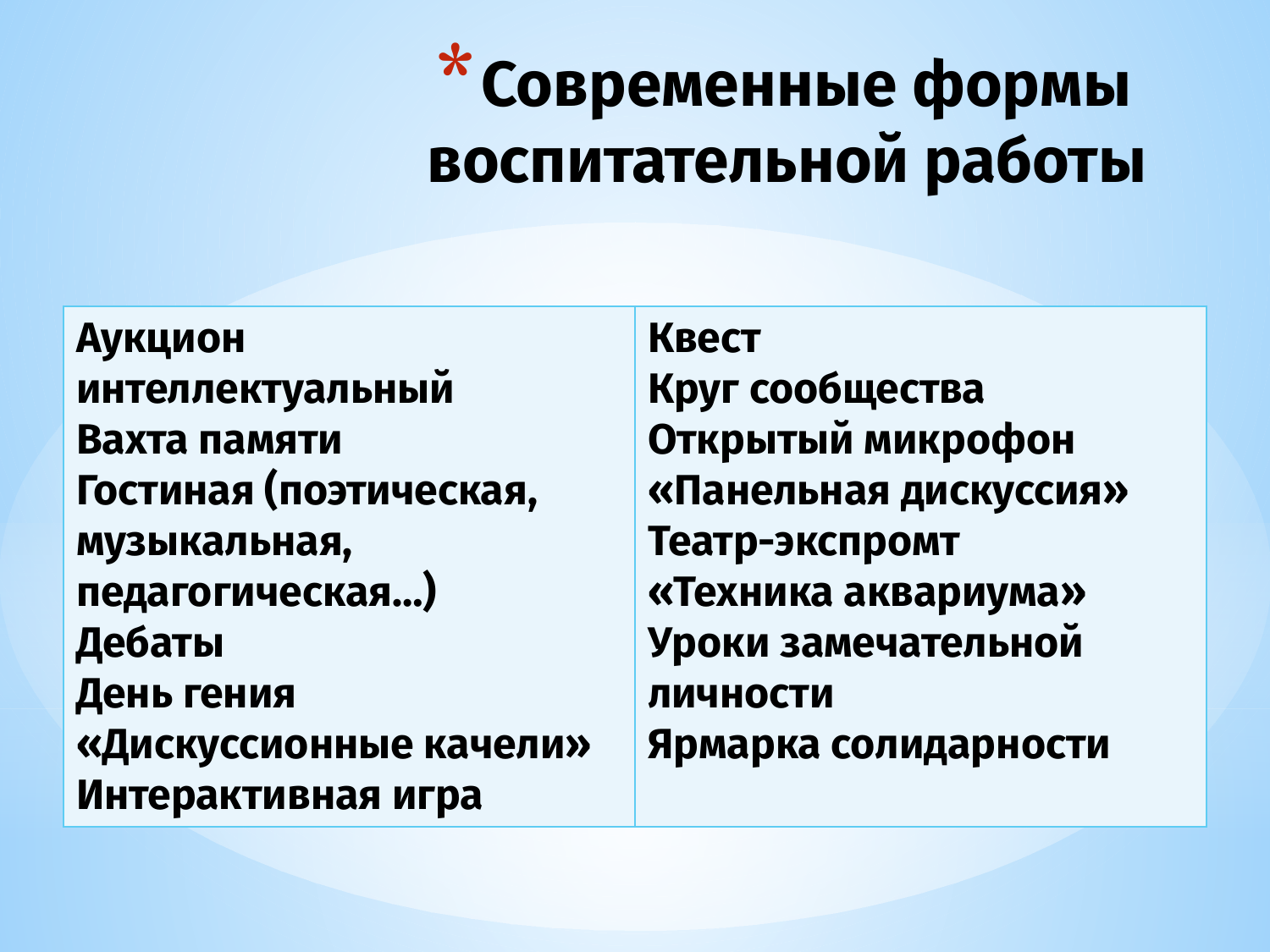

# Современные формы воспитательной работы
| Аукцион интеллектуальный  Вахта памяти  Гостиная (поэтическая, музыкальная, педагогическая…) Дебаты День гения  «Дискуссионные качели»  Интерактивная игра | Квест Круг сообщества   Открытый микрофон «Панельная дискуссия»  Театр-экспромт «Техника аквариума»  Уроки замечательной личности  Ярмарка солидарности |
| --- | --- |